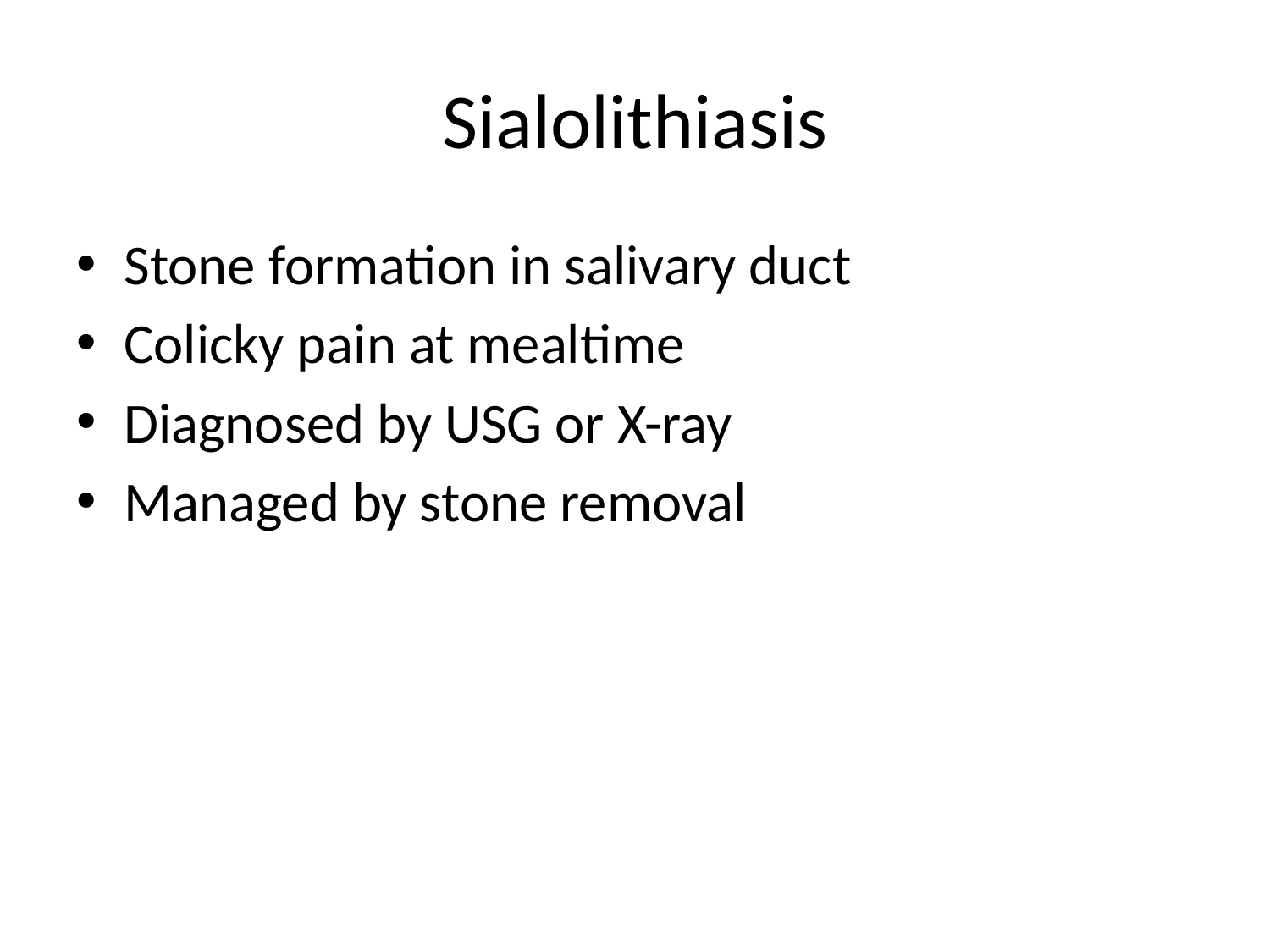

# Sialolithiasis
Stone formation in salivary duct
Colicky pain at mealtime
Diagnosed by USG or X-ray
Managed by stone removal